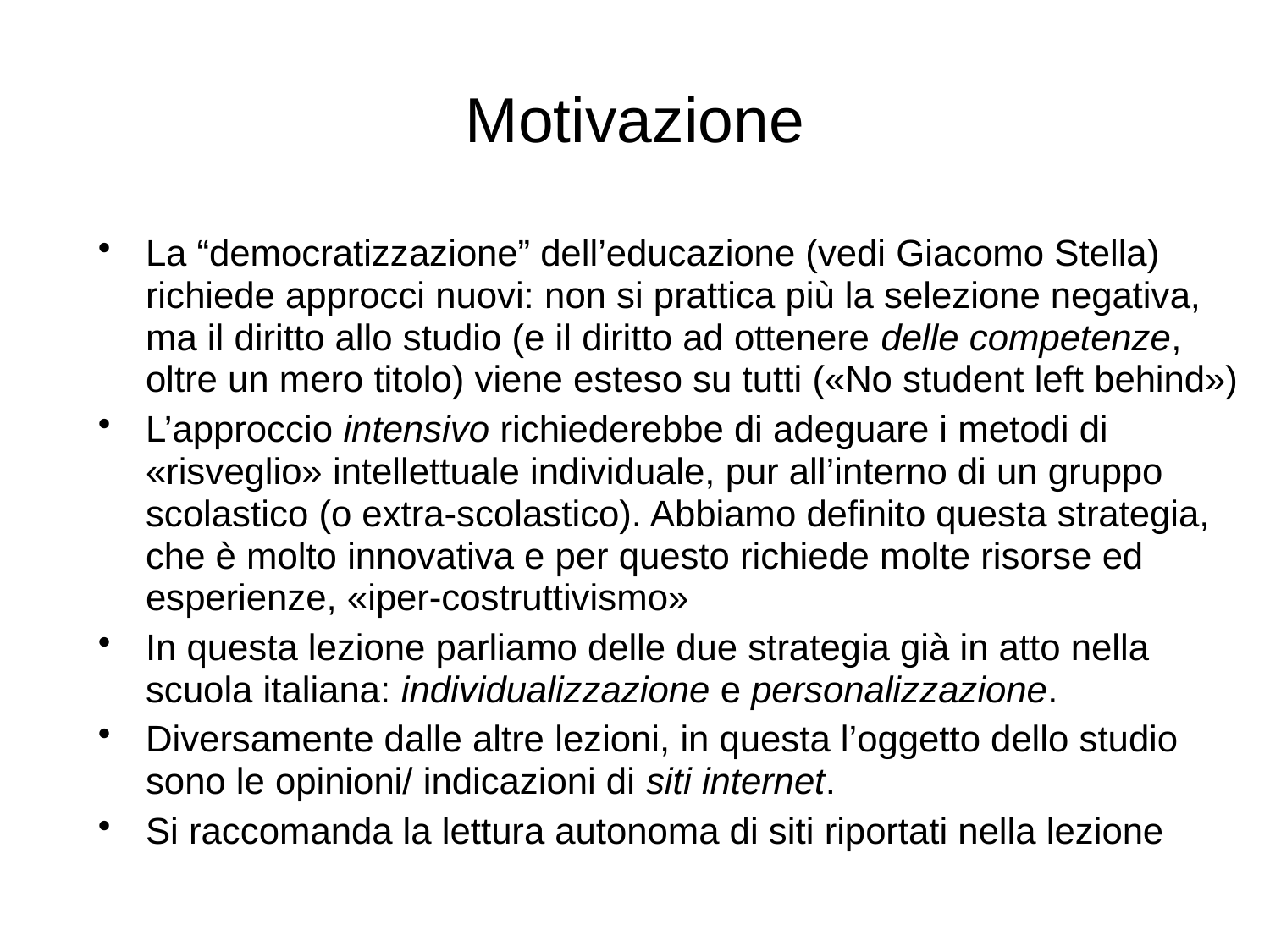

# Motivazione
La “democratizzazione” dell’educazione (vedi Giacomo Stella) richiede approcci nuovi: non si prattica più la selezione negativa, ma il diritto allo studio (e il diritto ad ottenere delle competenze, oltre un mero titolo) viene esteso su tutti («No student left behind»)
L’approccio intensivo richiederebbe di adeguare i metodi di «risveglio» intellettuale individuale, pur all’interno di un gruppo scolastico (o extra-scolastico). Abbiamo definito questa strategia, che è molto innovativa e per questo richiede molte risorse ed esperienze, «iper-costruttivismo»
In questa lezione parliamo delle due strategia già in atto nella scuola italiana: individualizzazione e personalizzazione.
Diversamente dalle altre lezioni, in questa l’oggetto dello studio sono le opinioni/ indicazioni di siti internet.
Si raccomanda la lettura autonoma di siti riportati nella lezione